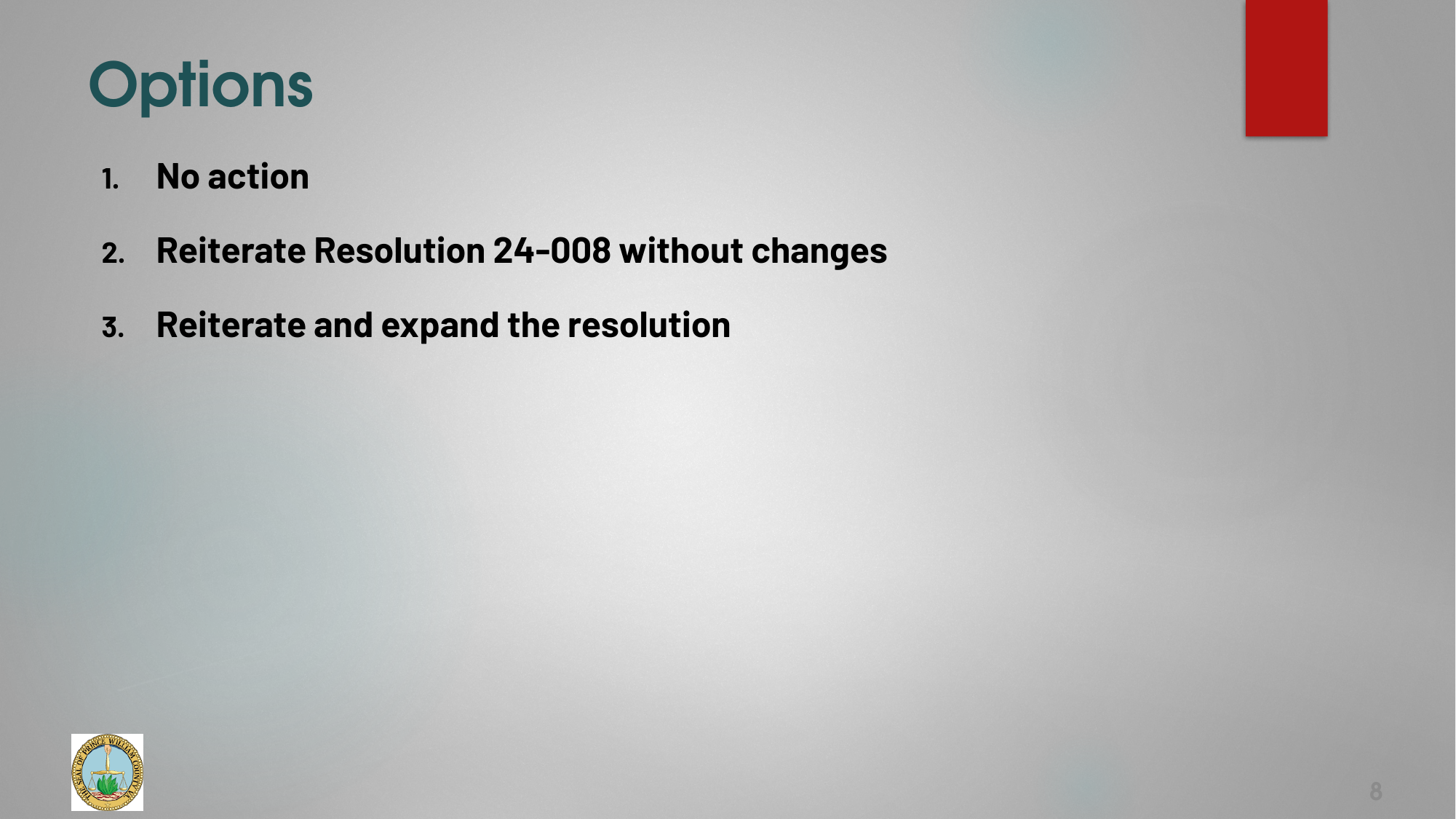

# Options
No action
Reiterate Resolution 24-008 without changes
Reiterate and expand the resolution
8